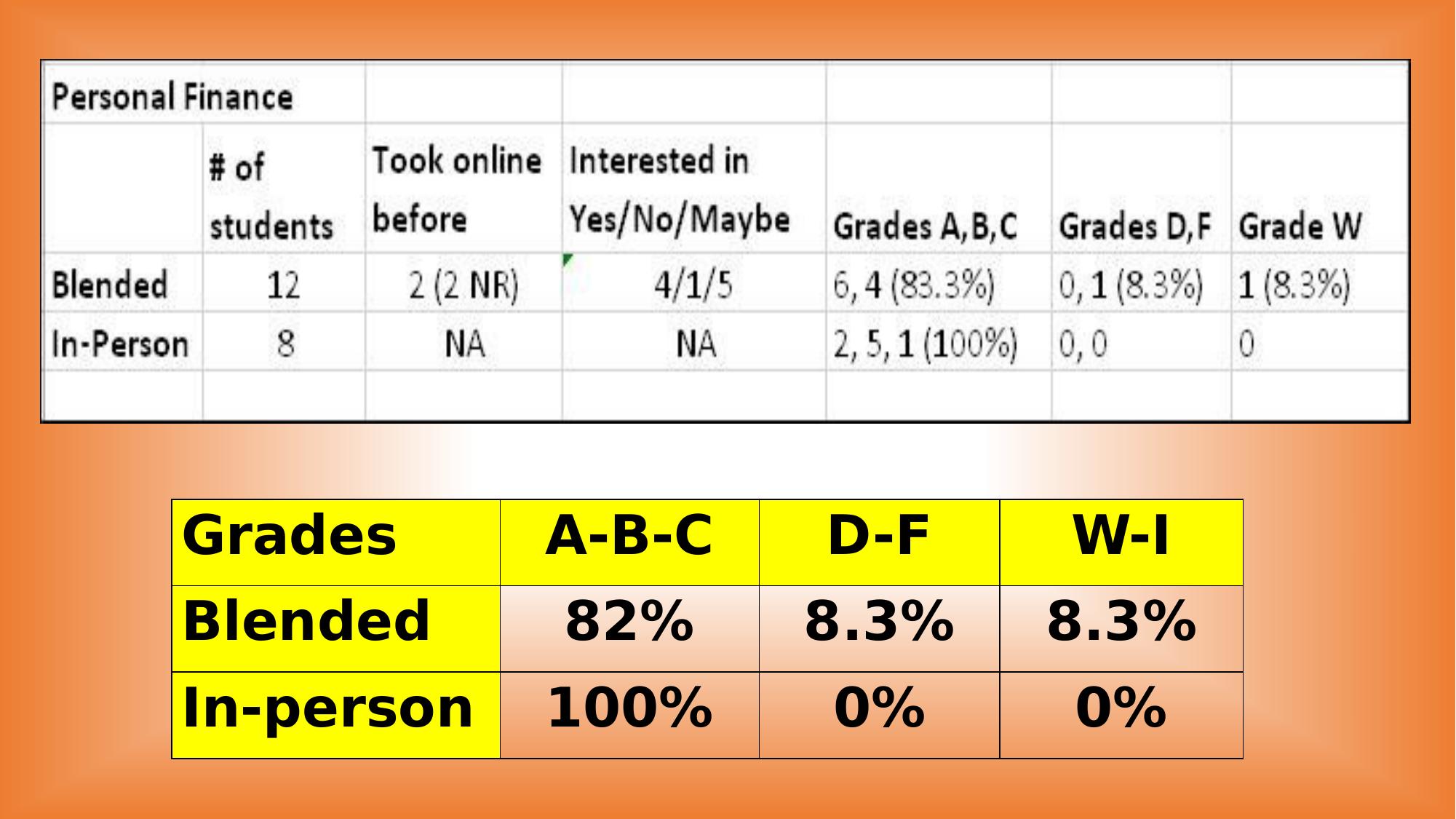

| Grades | A-B-C | D-F | W-I |
| --- | --- | --- | --- |
| Blended | 82% | 8.3% | 8.3% |
| In-person | 100% | 0% | 0% |